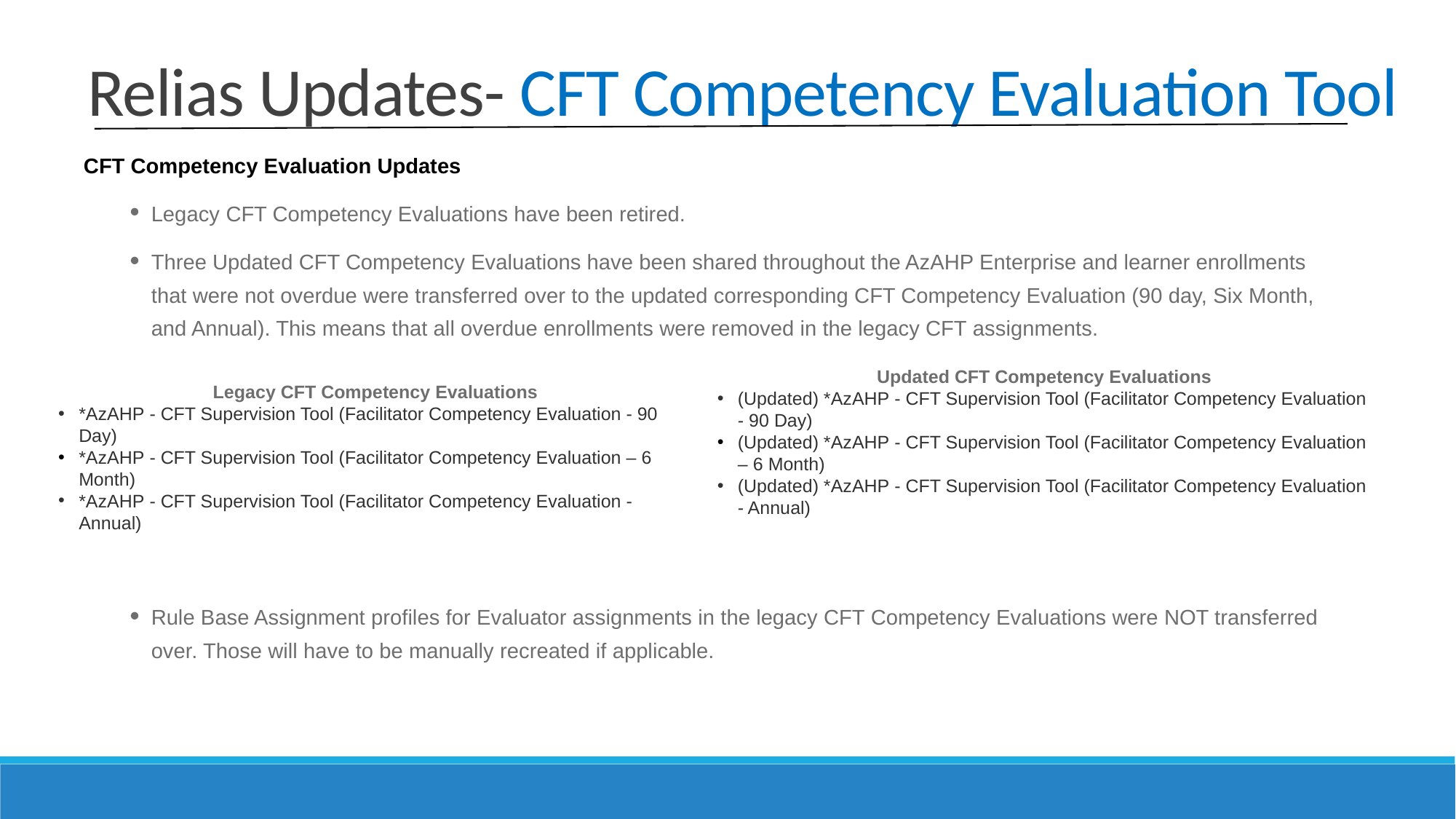

Relias Updates- CFT Competency Evaluation Tool
CFT Competency Evaluation Updates
Legacy CFT Competency Evaluations have been retired.
Three Updated CFT Competency Evaluations have been shared throughout the AzAHP Enterprise and learner enrollments that were not overdue were transferred over to the updated corresponding CFT Competency Evaluation (90 day, Six Month, and Annual). This means that all overdue enrollments were removed in the legacy CFT assignments.

Rule Base Assignment profiles for Evaluator assignments in the legacy CFT Competency Evaluations were NOT transferred over. Those will have to be manually recreated if applicable.

Updated CFT Competency Evaluations
(Updated) *AzAHP - CFT Supervision Tool (Facilitator Competency Evaluation - 90 Day)
​(Updated) *AzAHP - CFT Supervision Tool (Facilitator Competency Evaluation – 6 Month)
(Updated) *AzAHP - CFT Supervision Tool (Facilitator Competency Evaluation - Annual)
Legacy CFT Competency Evaluations
*AzAHP - CFT Supervision Tool (Facilitator Competency Evaluation - 90 Day)
​*AzAHP - CFT Supervision Tool (Facilitator Competency Evaluation – 6 Month)
*AzAHP - CFT Supervision Tool (Facilitator Competency Evaluation - Annual)